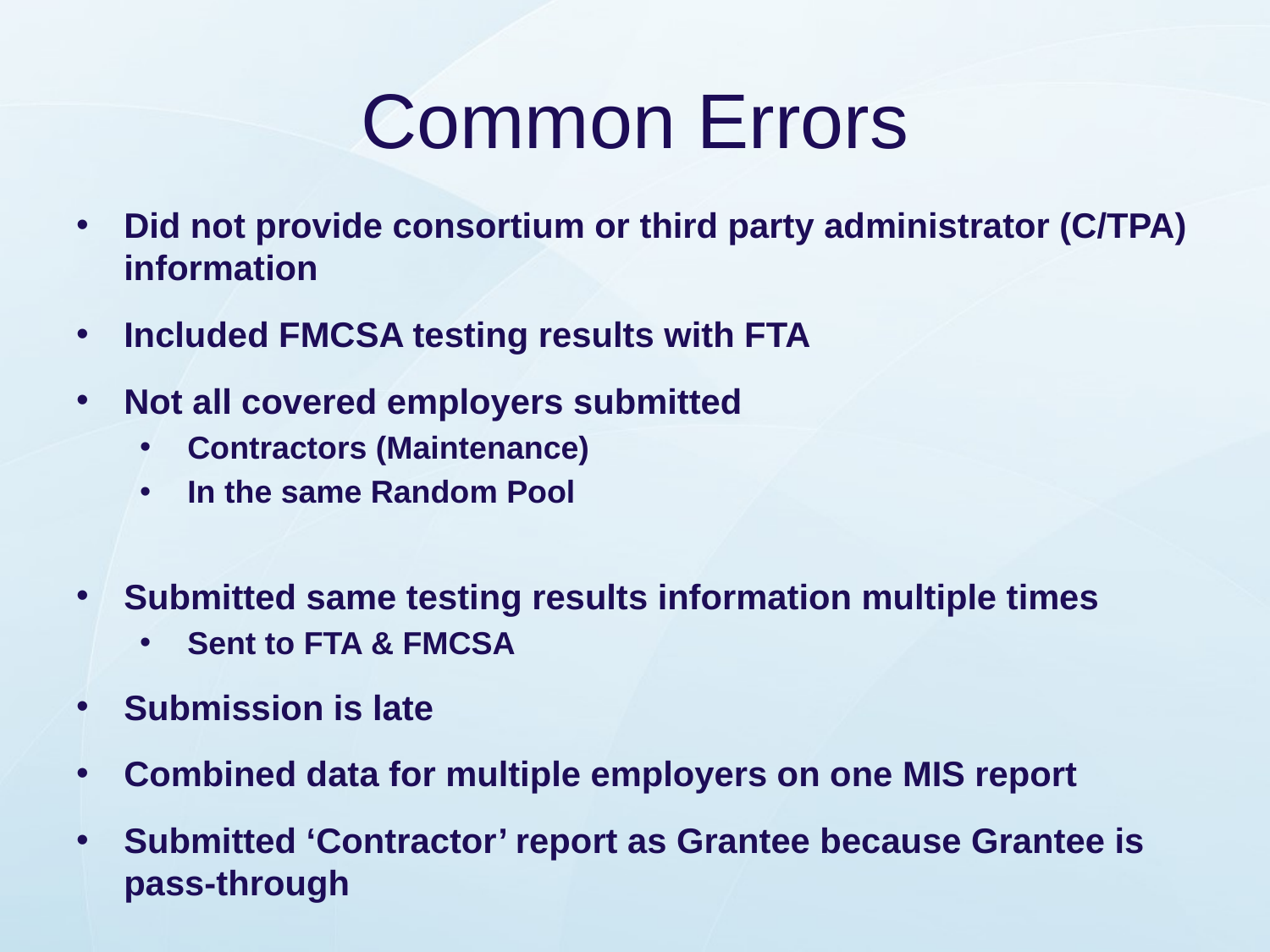

# Common Errors
Did not provide consortium or third party administrator (C/TPA) information

Included FMCSA testing results with FTA

Not all covered employers submitted
Contractors (Maintenance)
In the same Random Pool

Submitted same testing results information multiple times
Sent to FTA & FMCSA

Submission is late

Combined data for multiple employers on one MIS report

Submitted ‘Contractor’ report as Grantee because Grantee is pass-through